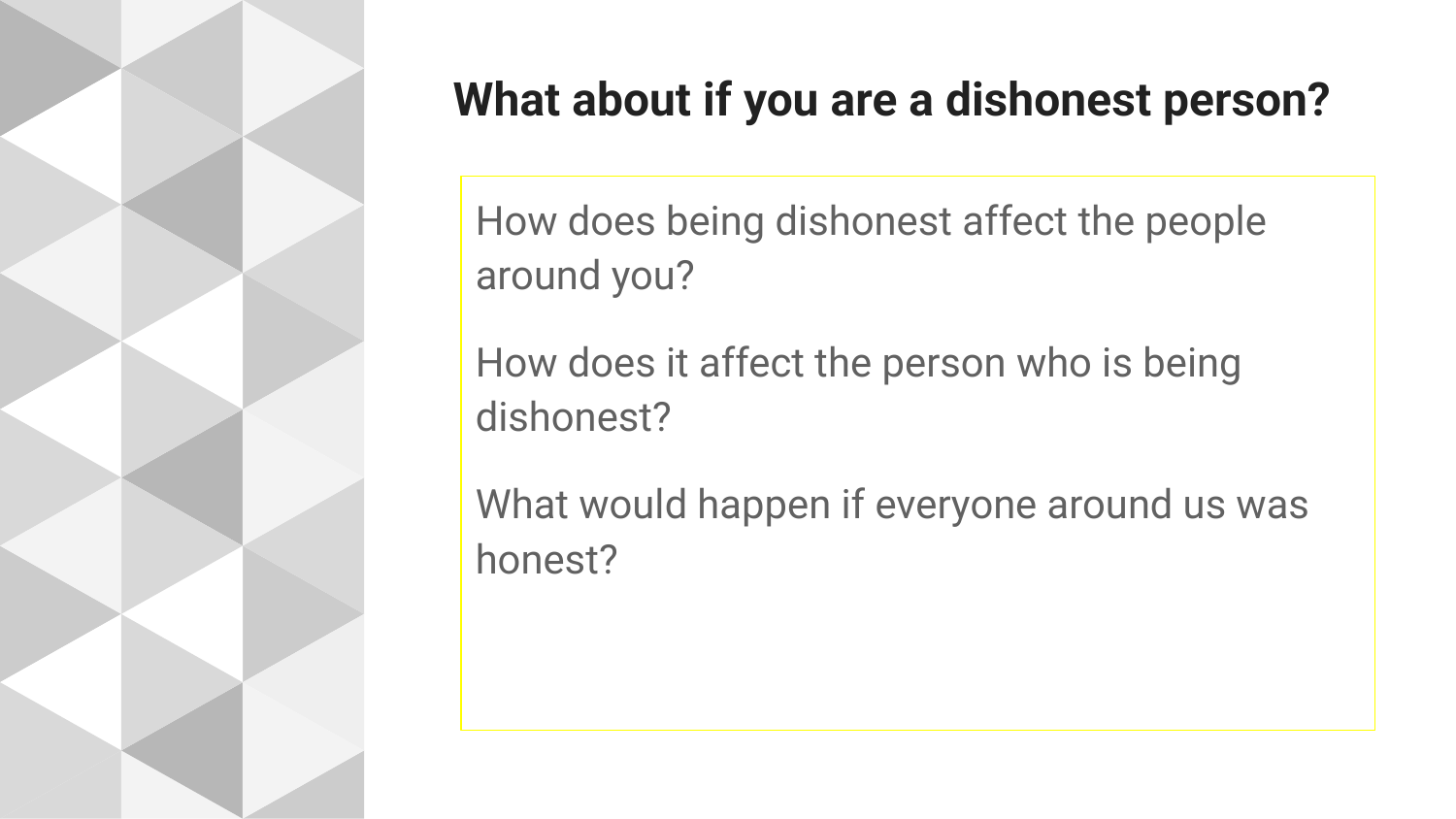

# What about if you are a dishonest person?
How does being dishonest affect the people around you?
How does it affect the person who is being dishonest?
What would happen if everyone around us was honest?